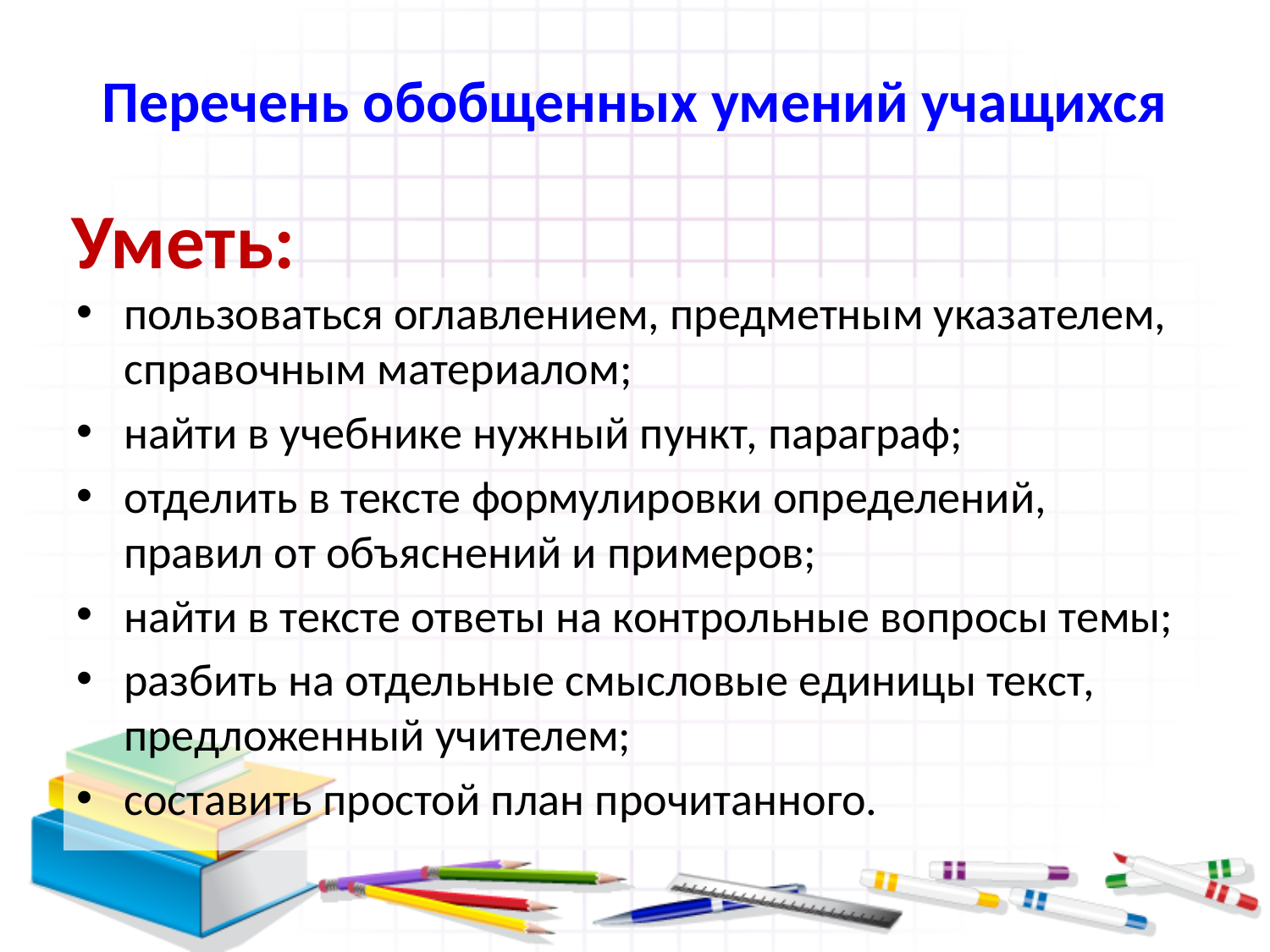

# Перечень обобщенных умений учащихся
Уметь:
пользоваться оглавлением, предметным указателем,  справочным материалом;
найти в учебнике нужный пункт, параграф;
отделить в тексте формулировки определений, правил от объяснений и примеров;
найти в тексте ответы на контрольные вопросы темы;
разбить на отдельные смысловые единицы текст, предложенный учителем;
составить простой план прочитанного.